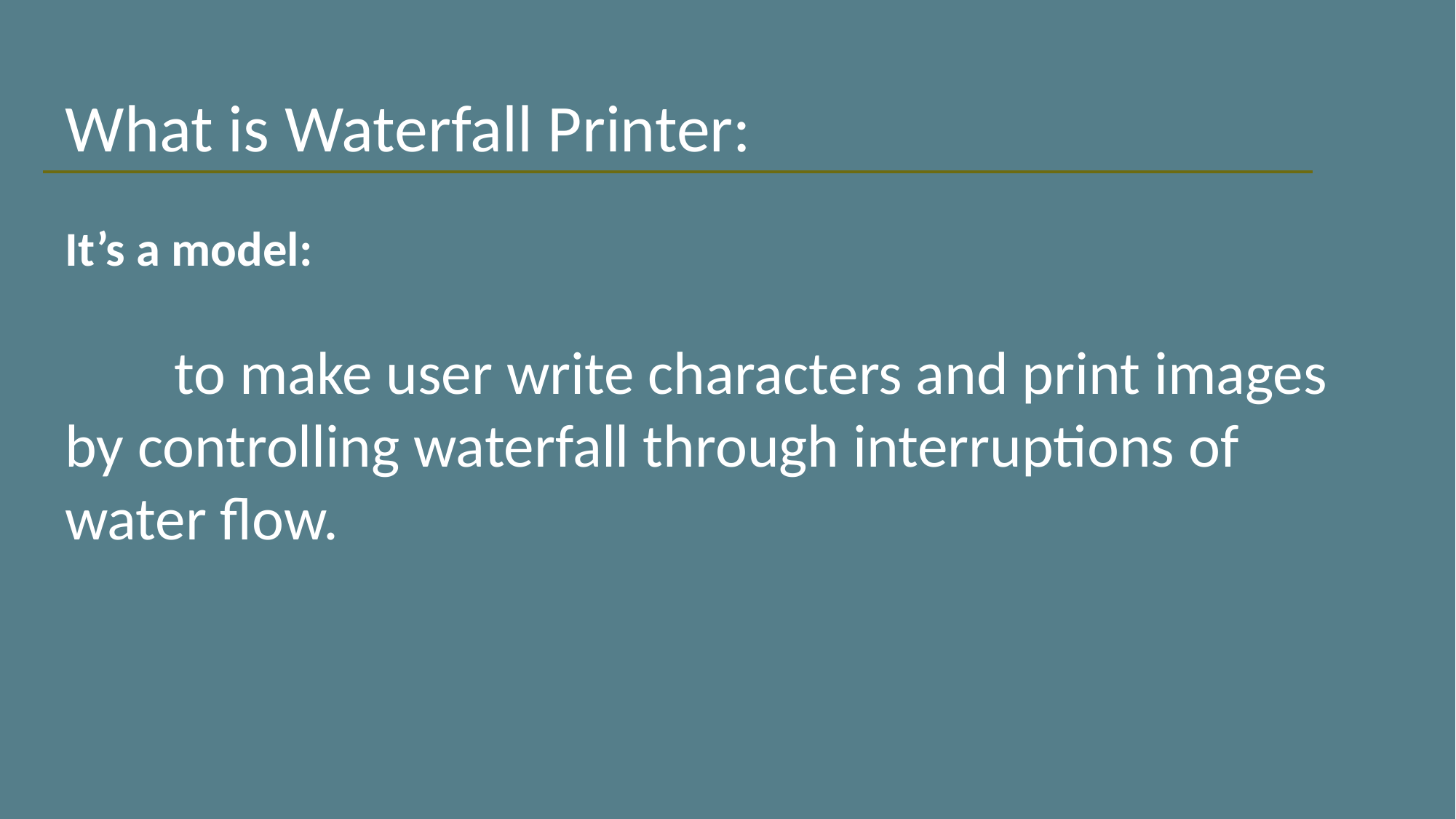

# What is Waterfall Printer:
It’s a model:

	to make user write characters and print images by controlling waterfall through interruptions of water flow.